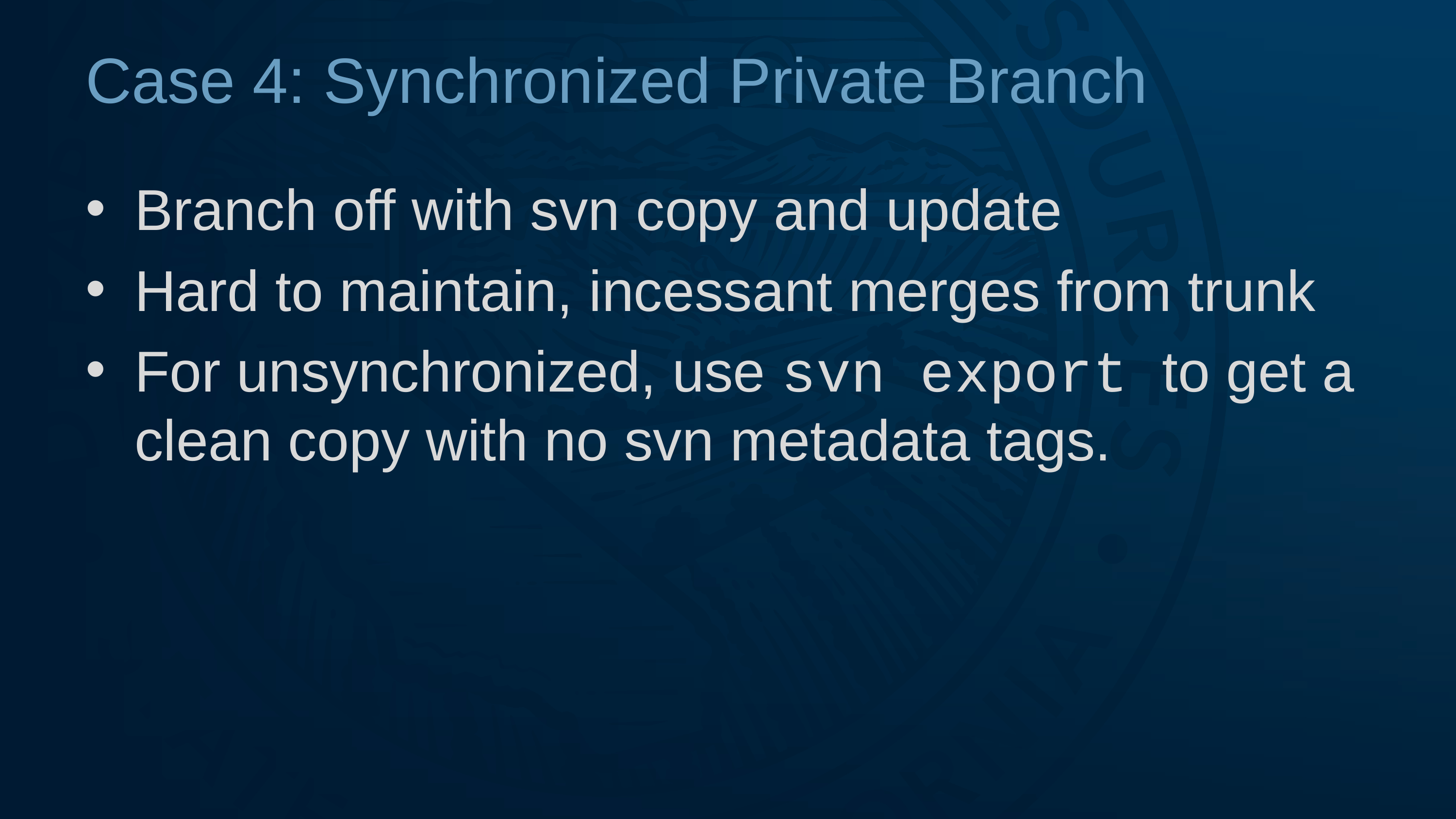

# Case 4: Synchronized Private Branch
Branch off with svn copy and update
Hard to maintain, incessant merges from trunk
For unsynchronized, use svn export to get a clean copy with no svn metadata tags.